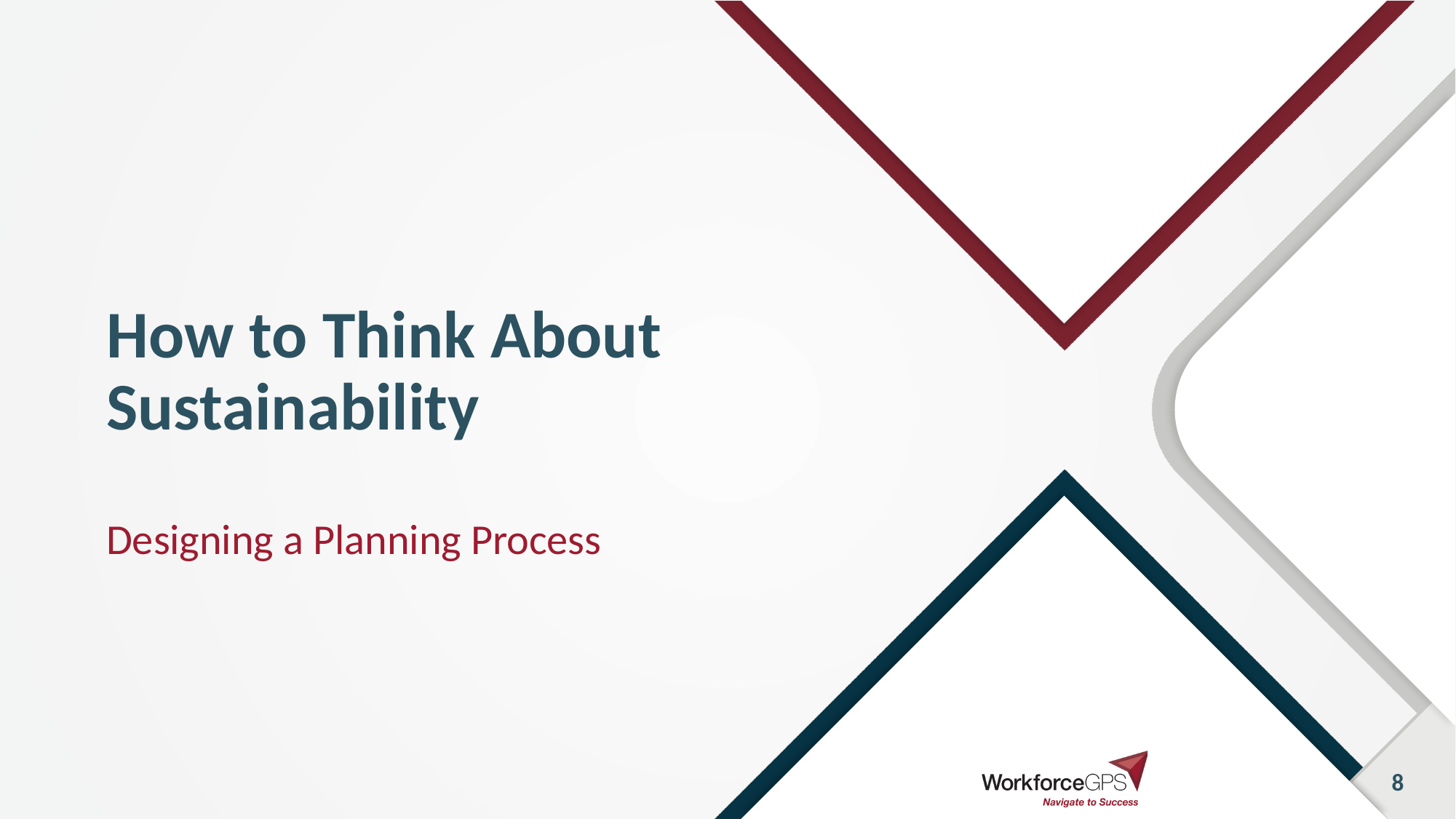

# How to Think About Sustainability
Designing a Planning Process
8